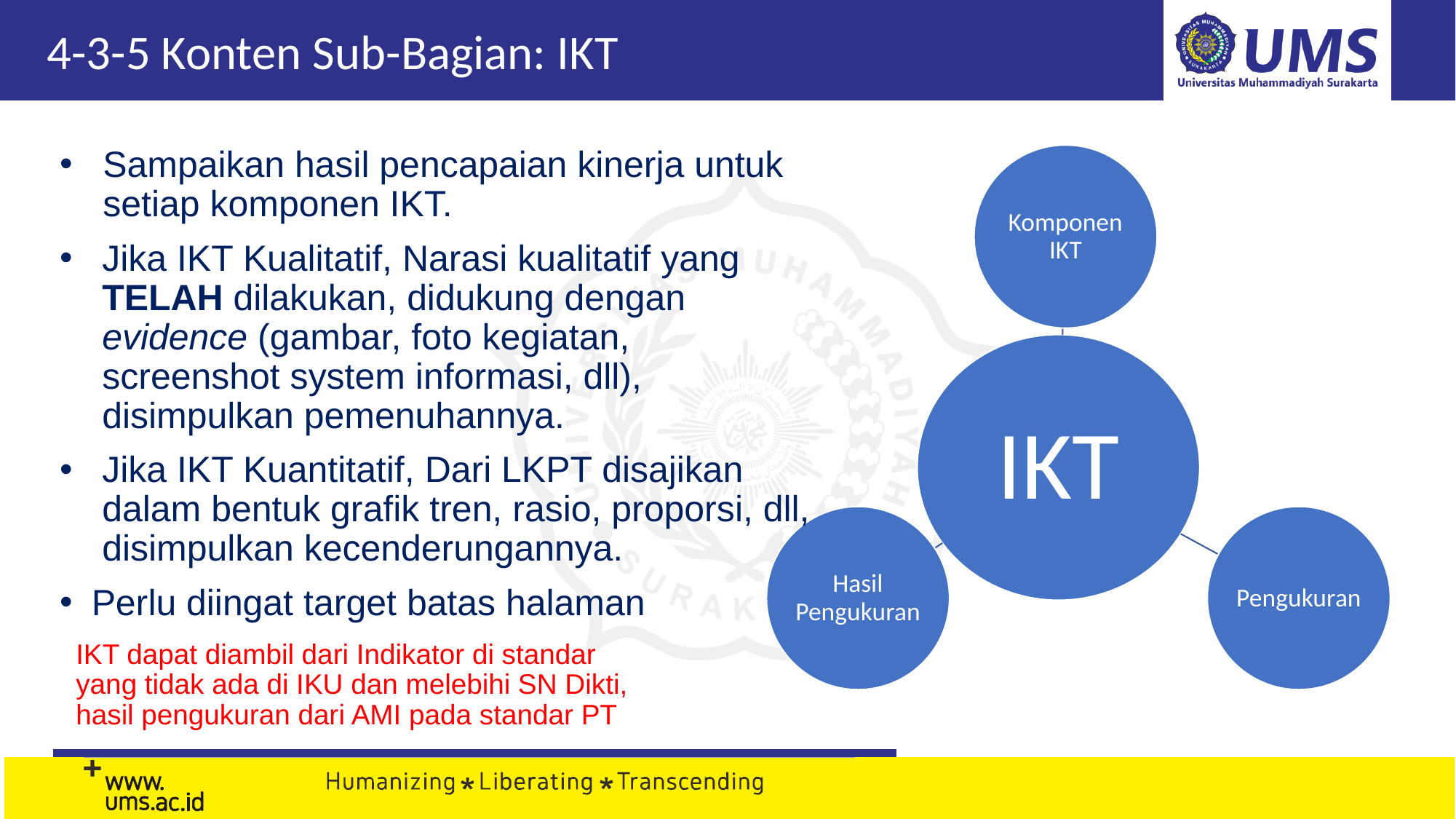

# 4-3-5 Konten Sub-Bagian: IKT
Sampaikan hasil pencapaian kinerja untuk setiap komponen IKT.
Jika IKT Kualitatif, Narasi kualitatif yang TELAH dilakukan, didukung dengan evidence (gambar, foto kegiatan, screenshot system informasi, dll), disimpulkan pemenuhannya.
Jika IKT Kuantitatif, Dari LKPT disajikan dalam bentuk grafik tren, rasio, proporsi, dll, disimpulkan kecenderungannya.
Perlu diingat target batas halaman

IKT

Komponen IKT

Pengukuran

Hasil Pengukuran
IKT dapat diambil dari Indikator di standar yang tidak ada di IKU dan melebihi SN Dikti, hasil pengukuran dari AMI pada standar PT